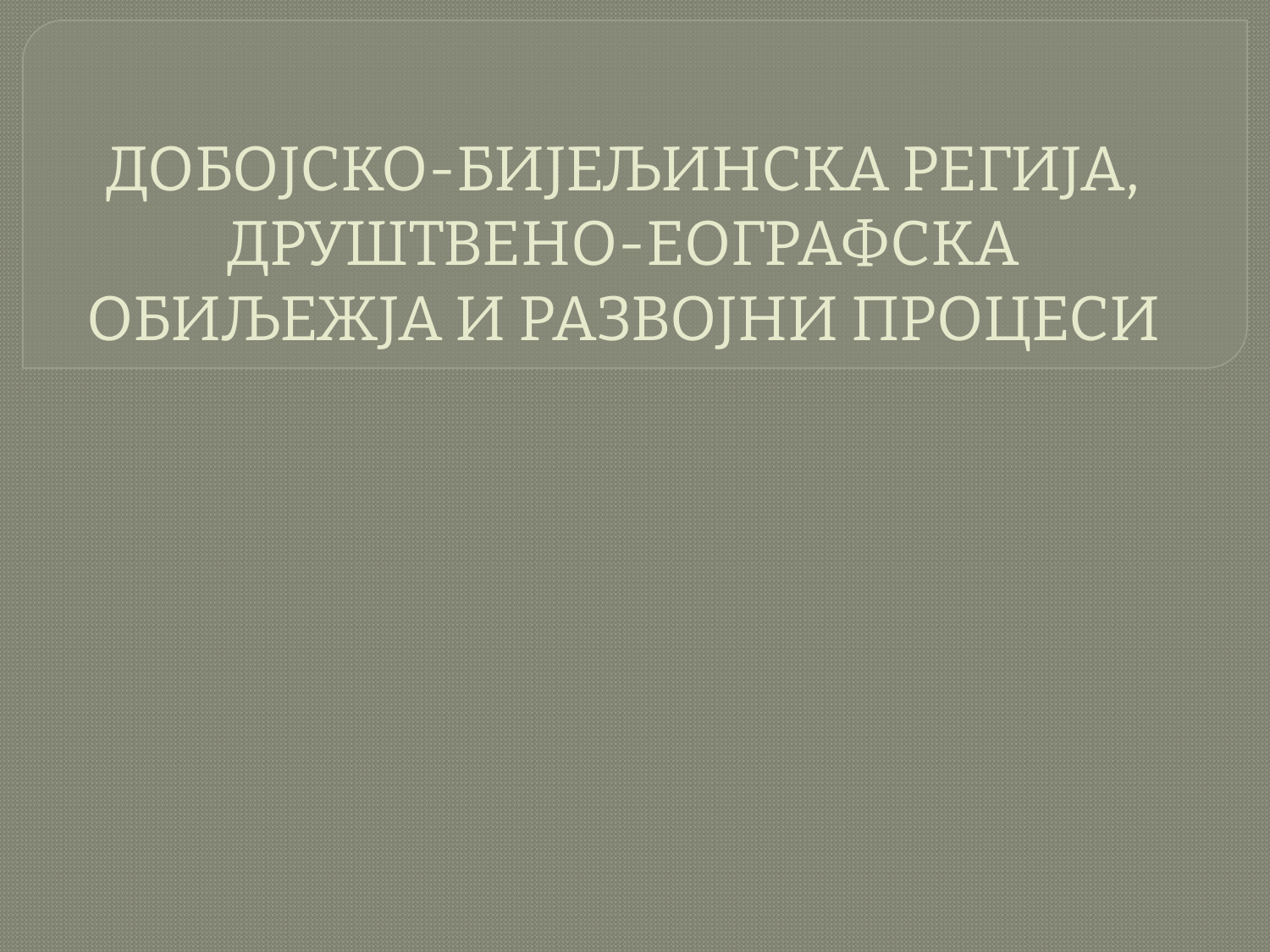

# ДОБОЈСКО-БИЈЕЉИНСКА РЕГИЈА, ДРУШТВЕНО-ЕОГРАФСКА ОБИЉЕЖЈА И РАЗВОЈНИ ПРОЦЕСИ